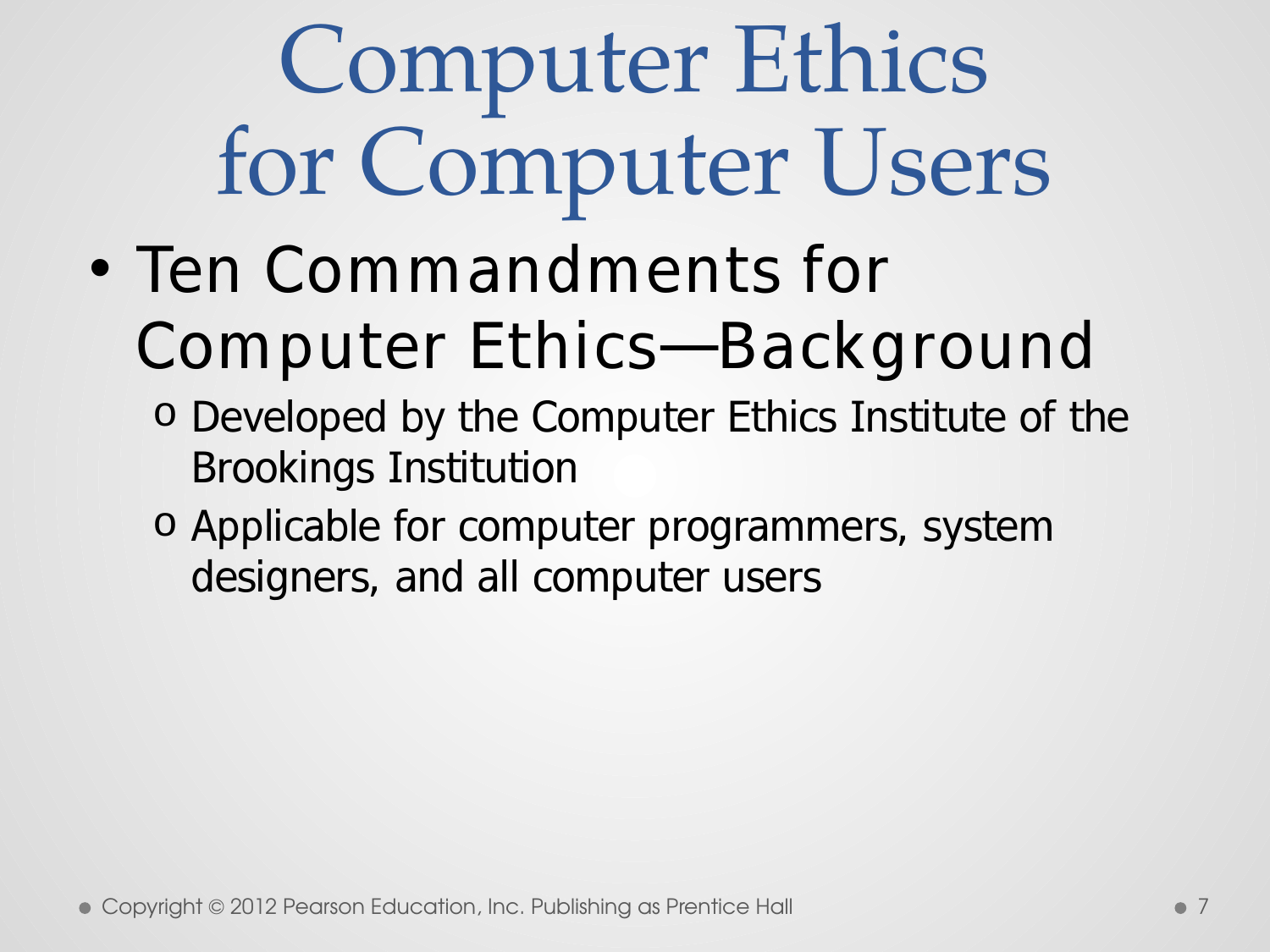

# Computer Ethics for Computer Users
Ten Commandments for Computer Ethics—Background
Developed by the Computer Ethics Institute of the Brookings Institution
Applicable for computer programmers, system designers, and all computer users

7
Copyright © 2012 Pearson Education, Inc. Publishing as Prentice Hall